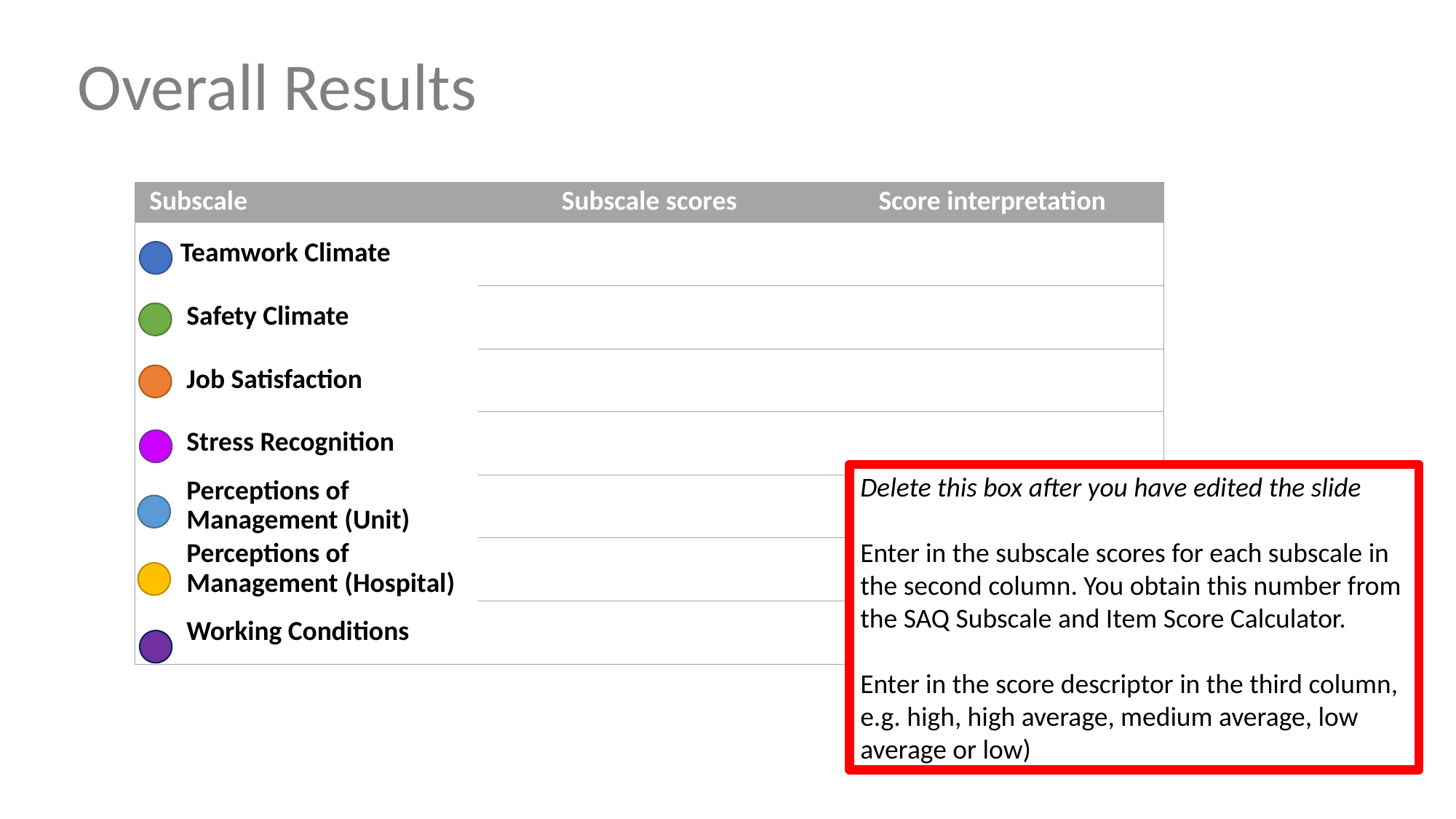

# Overall Results
| Subscale | Subscale scores | Score interpretation |
| --- | --- | --- |
| Teamwork Climate |  |  |
| Safety Climate |  |  |
| Job Satisfaction |  |  |
| Stress Recognition |  |  |
| Perceptions of Management (Unit) |  |  |
| Perceptions of Management (Hospital) |  |  |
| Working Conditions |  |  |

Delete this box after you have edited the slide

Enter in the subscale scores for each subscale in the second column. You obtain this number from the SAQ Subscale and Item Score Calculator.

Enter in the score descriptor in the third column, e.g. high, high average, medium average, low average or low)
Clinical Excellence Commission © 2019